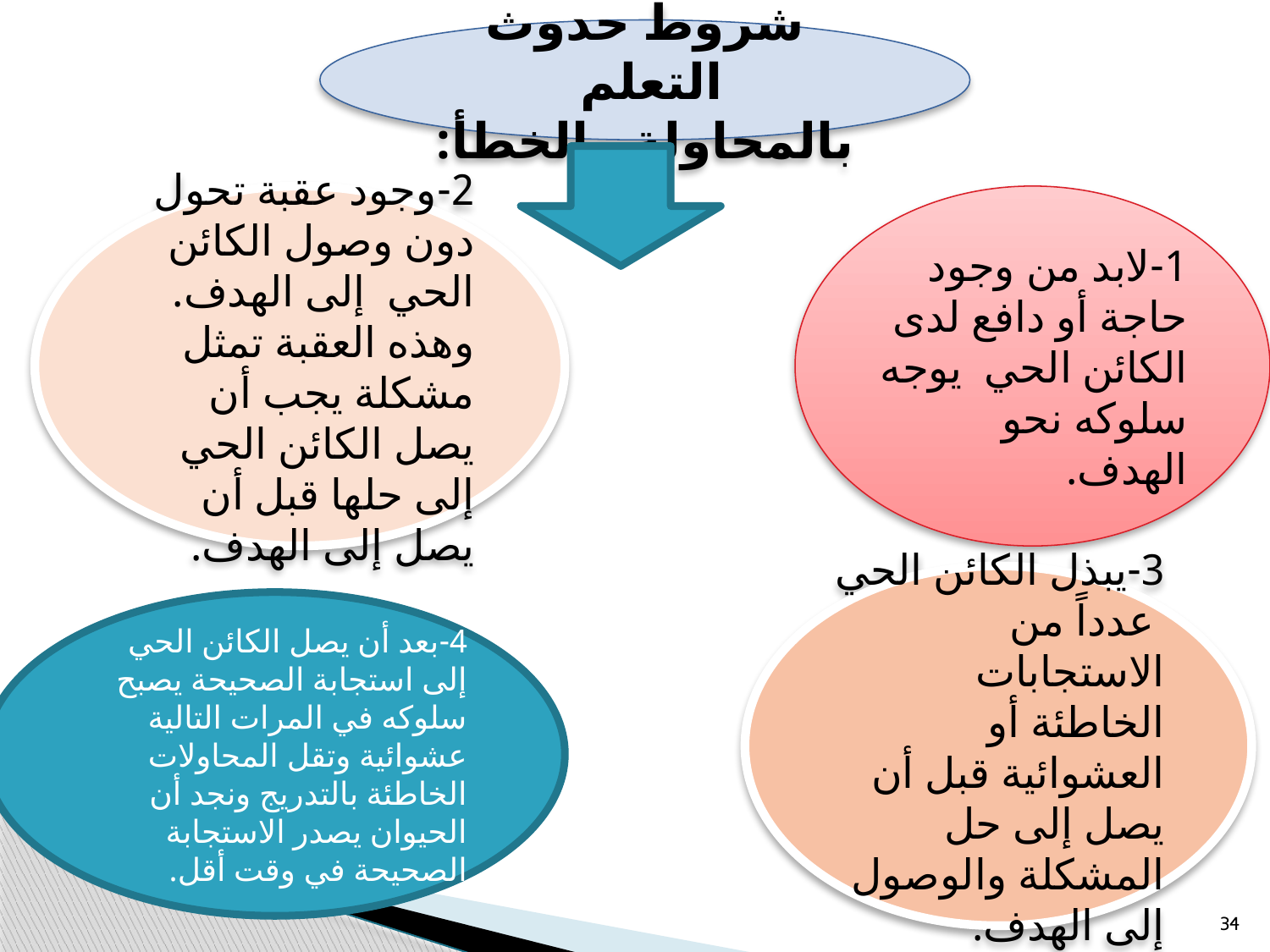

شروط حدوث التعلم
بالمحاولة والخطأ:

2-وجود عقبة تحول دون وصول الكائن الحي  إلى الهدف. وهذه العقبة تمثل مشكلة يجب أن يصل الكائن الحي  إلى حلها قبل أن يصل إلى الهدف.
1-لابد من وجود حاجة أو دافع لدى الكائن الحي  يوجه سلوكه نحو الهدف.
3-يبذل الكائن الحي  عدداً من الاستجابات الخاطئة أو العشوائية قبل أن يصل إلى حل المشكلة والوصول إلى الهدف.
4-بعد أن يصل الكائن الحي  إلى استجابة الصحيحة يصبح سلوكه في المرات التالية عشوائية وتقل المحاولات الخاطئة بالتدريج ونجد أن الحيوان يصدر الاستجابة الصحيحة في وقت أقل.
34